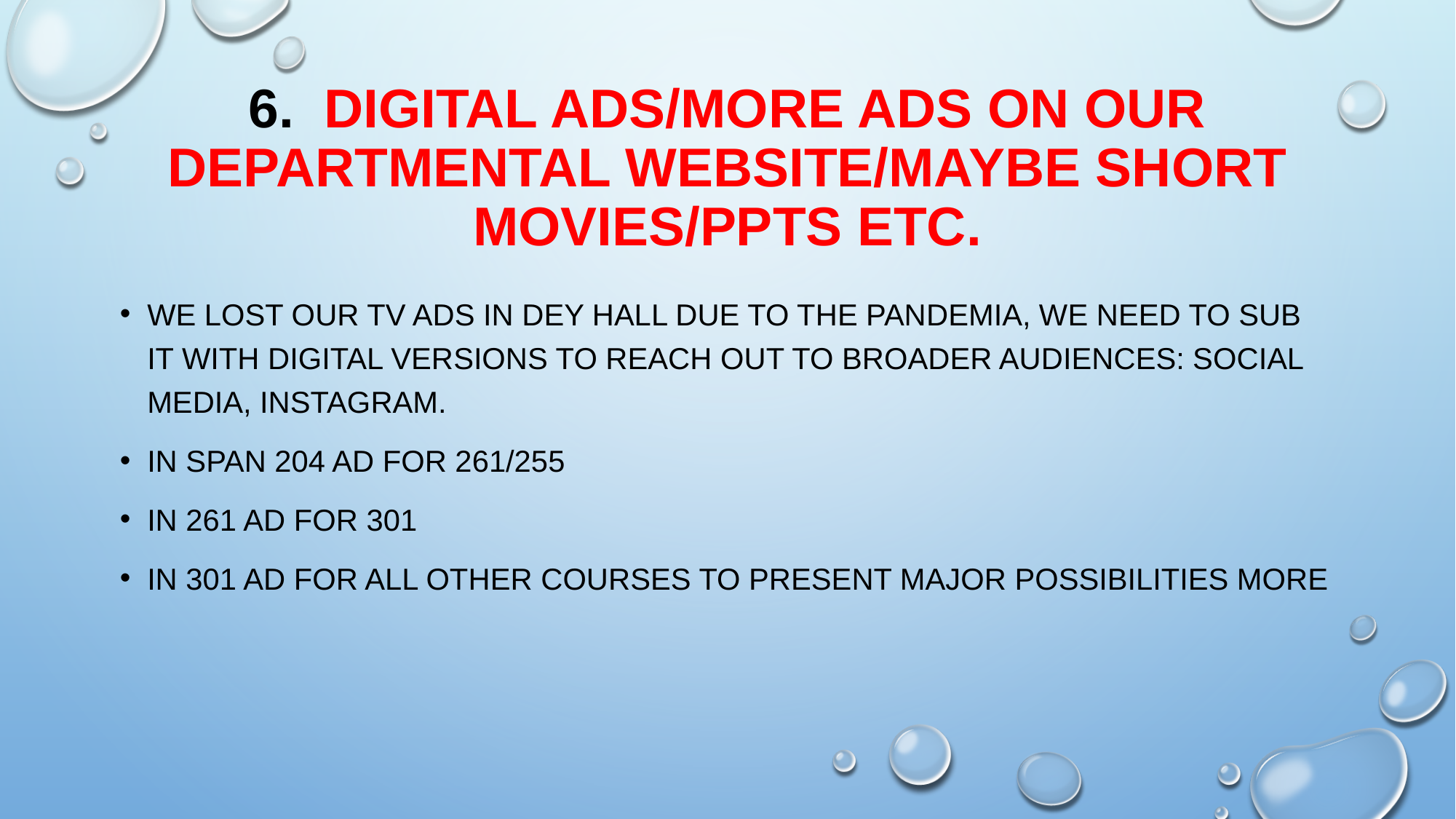

# 6.  Digital ads/MORE ADS ON OUR DEPARTMENTAL WEBSITE/MAYBE SHORT MOVIES/PPTS ETC.
We lost our tv ads in dey hall due to THE pandemia, we need TO SUB IT WITH digital versionS to reach out to broader audiences: social media, Instagram.
IN SPAN 204 AD FOR 261/255
IN 261 AD FOR 301
IN 301 AD FOR ALL OTHER COURSES TO PRESENT MAJOR POSSIBILITIES MORE